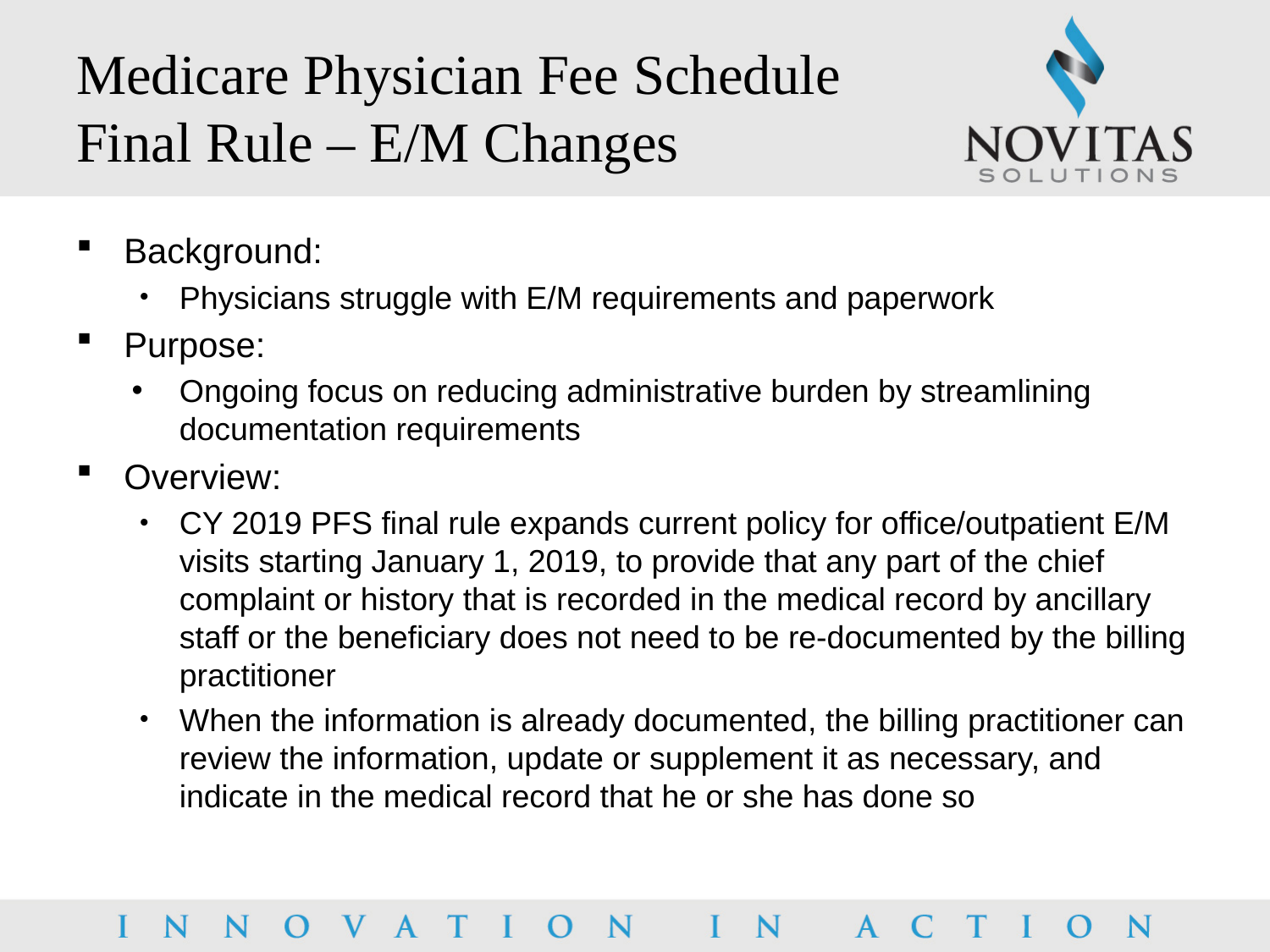

# Medicare Physician Fee Schedule Final Rule – E/M Changes
Background:
Physicians struggle with E/M requirements and paperwork
Purpose:
Ongoing focus on reducing administrative burden by streamlining documentation requirements
Overview:
CY 2019 PFS final rule expands current policy for office/outpatient E/M visits starting January 1, 2019, to provide that any part of the chief complaint or history that is recorded in the medical record by ancillary staff or the beneficiary does not need to be re-documented by the billing practitioner
When the information is already documented, the billing practitioner can review the information, update or supplement it as necessary, and indicate in the medical record that he or she has done so